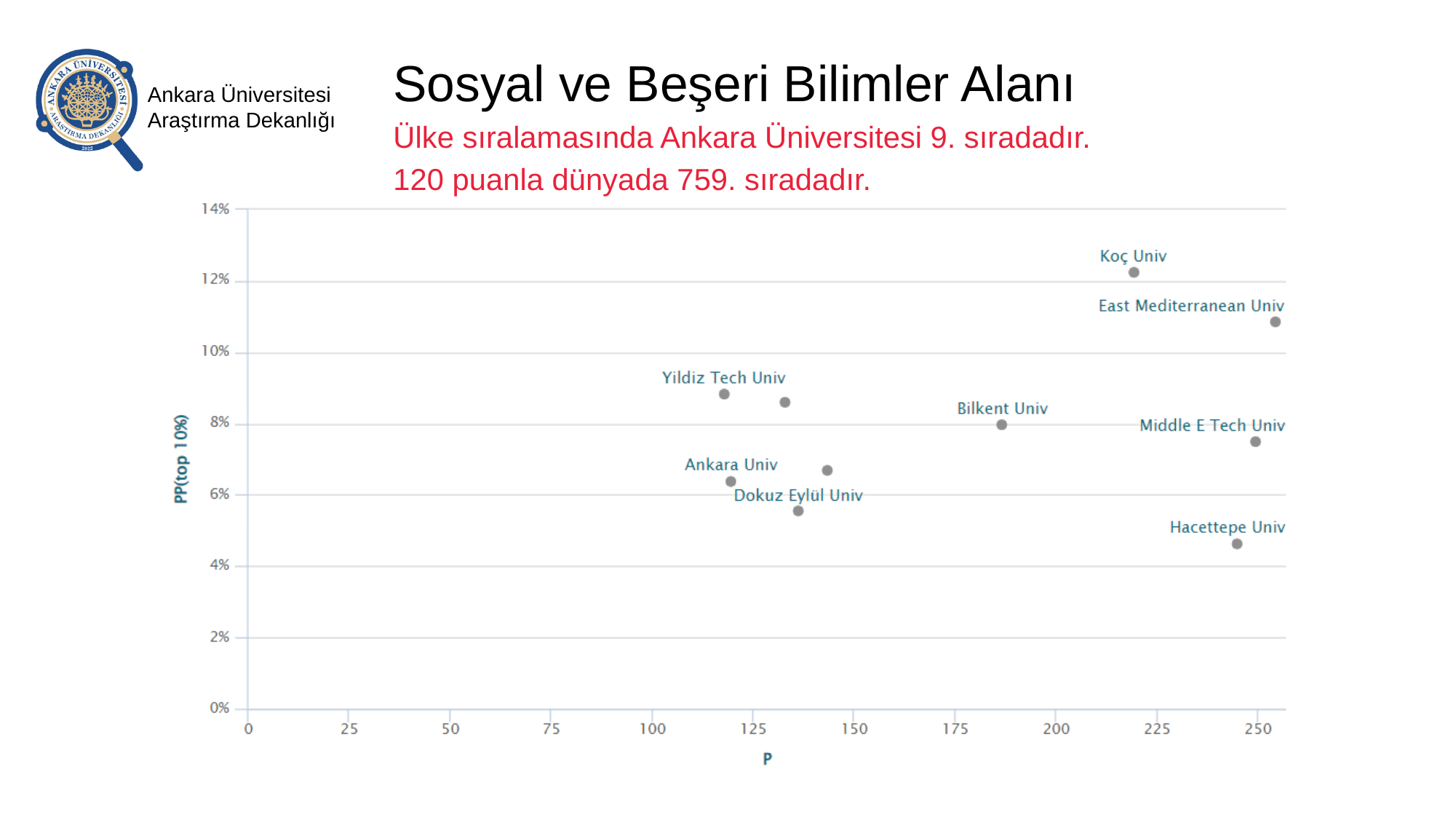

Sosyal ve Beşeri Bilimler Alanı
Ülke sıralamasında Ankara Üniversitesi 9. sıradadır.
120 puanla dünyada 759. sıradadır.
Ankara Üniversitesi Araştırma Dekanlığı